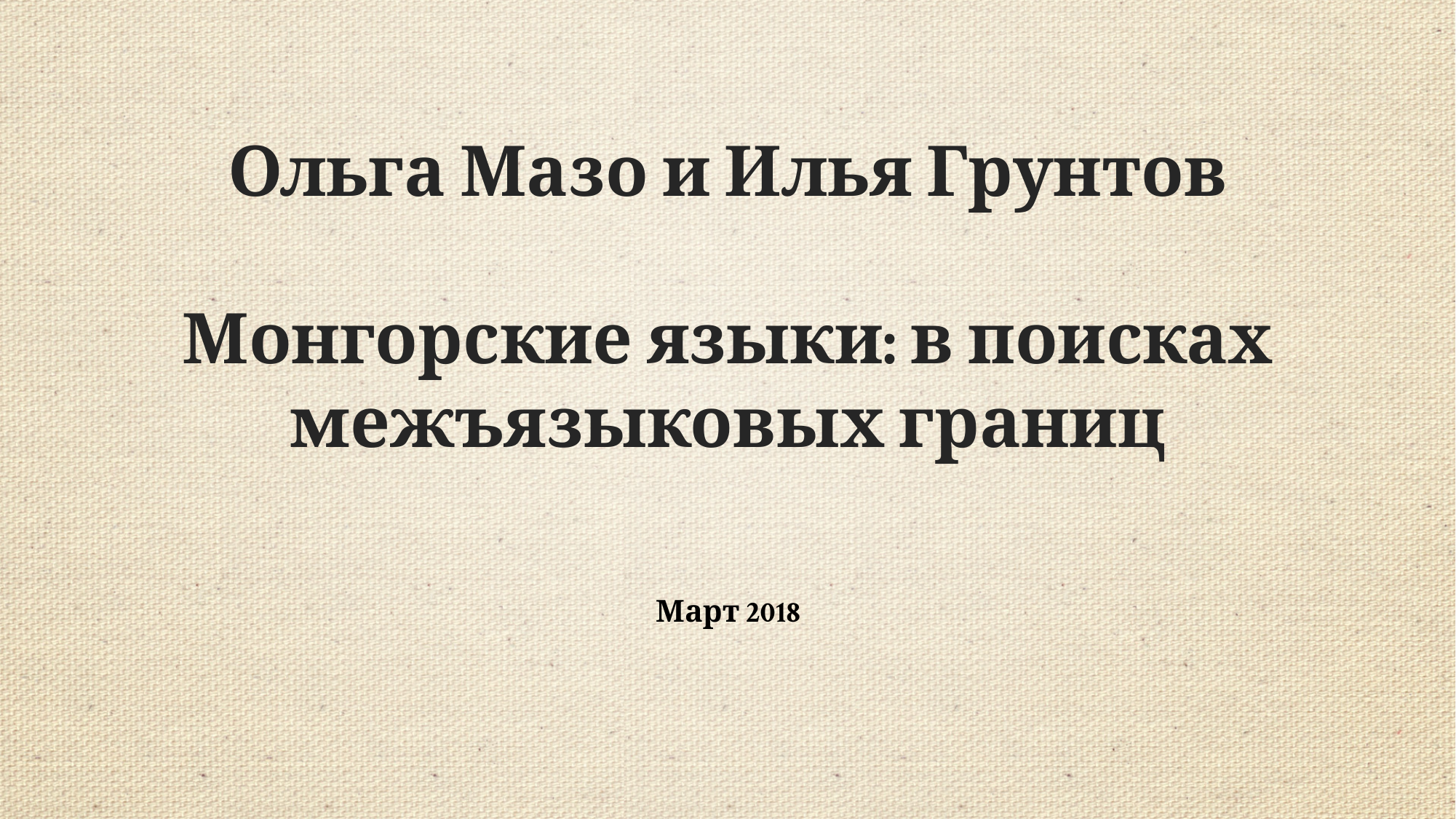

# Ольга Мазо и Илья Грунтов Монгорские языки: в поисках межъязыковых границ
Март 2018